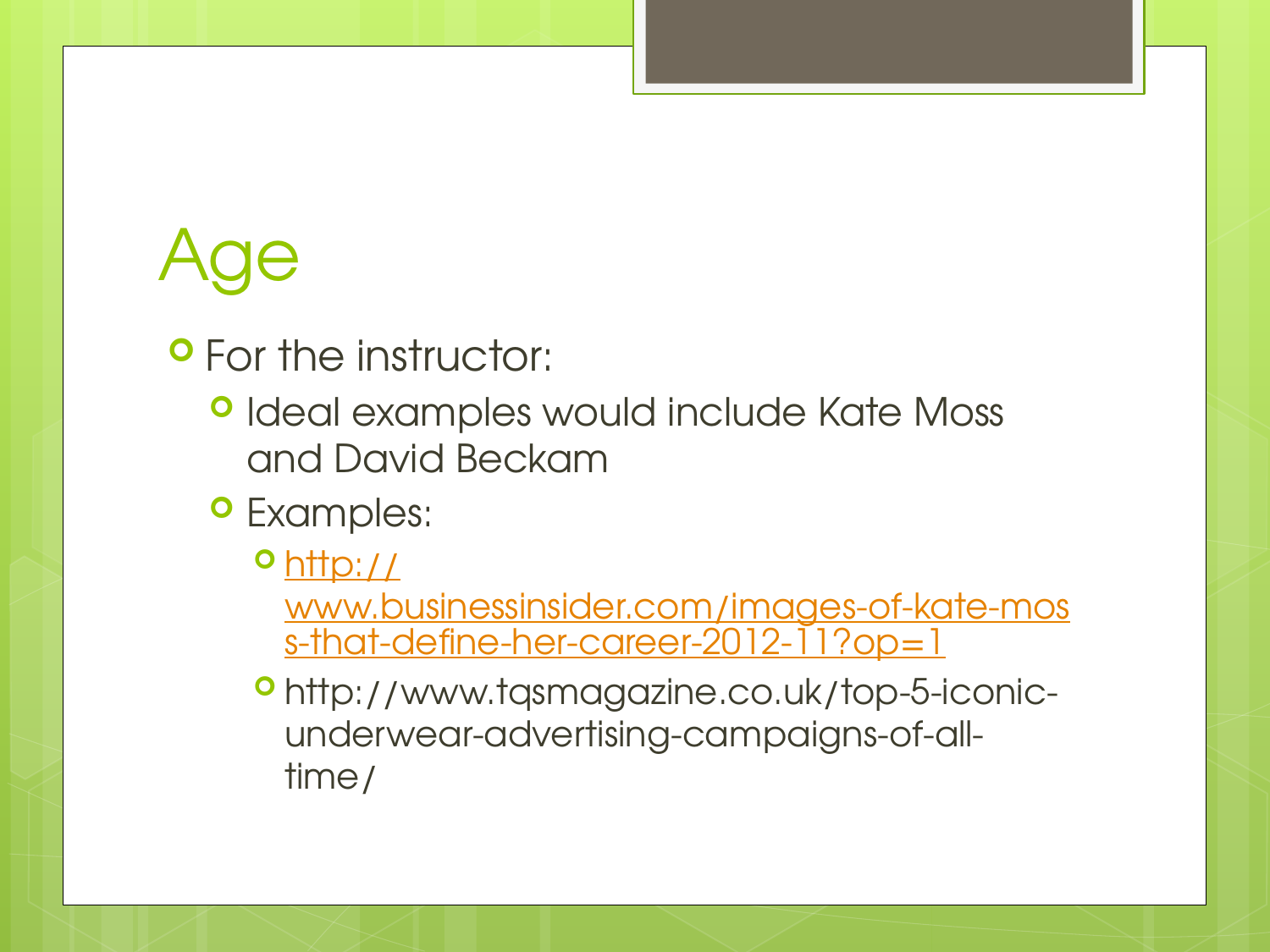

# Age
For the instructor:
Ideal examples would include Kate Moss and David Beckam
Examples:
http://www.businessinsider.com/images-of-kate-moss-that-define-her-career-2012-11?op=1
http://www.tqsmagazine.co.uk/top-5-iconic-underwear-advertising-campaigns-of-all-time/